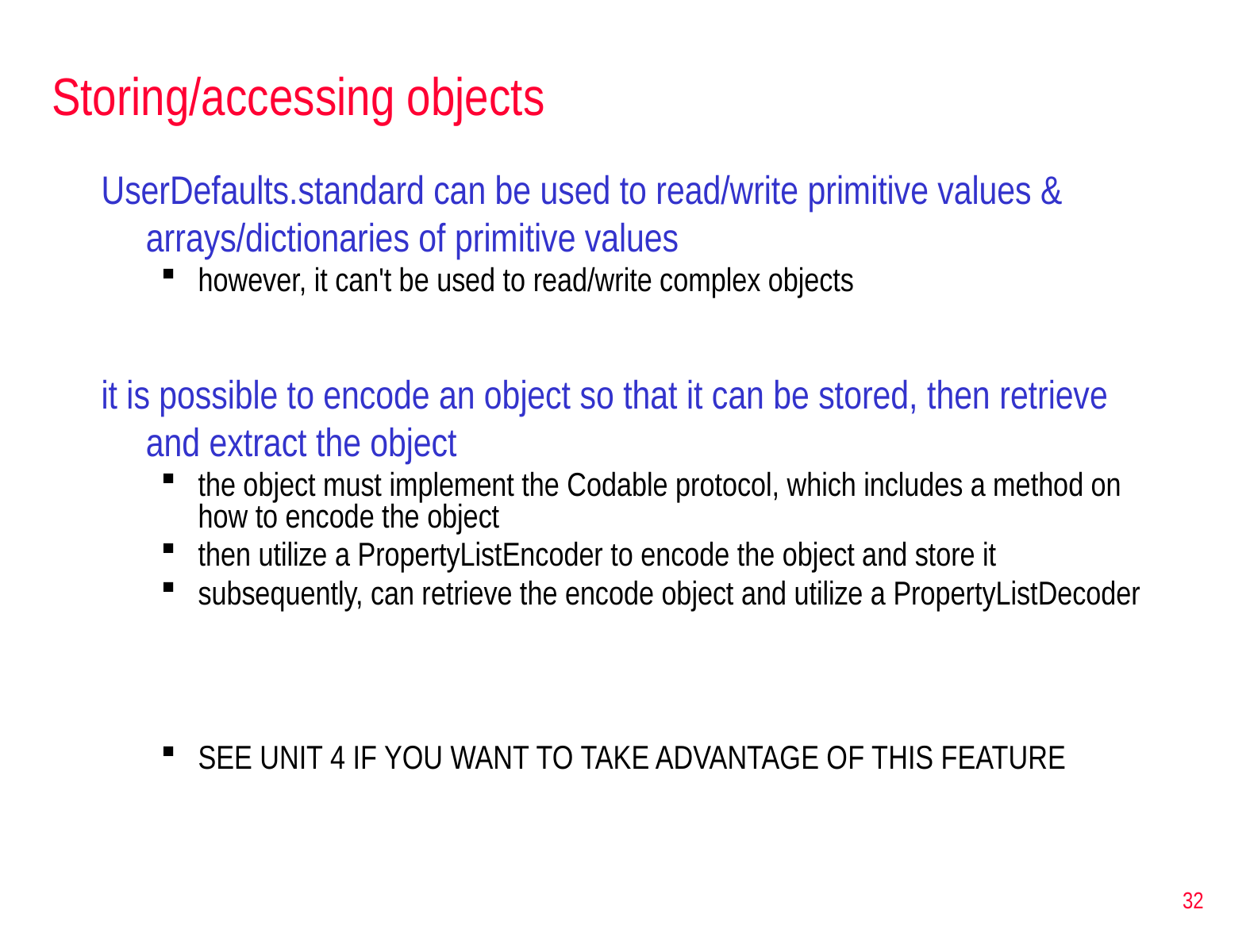

# Storing/accessing objects
UserDefaults.standard can be used to read/write primitive values & arrays/dictionaries of primitive values
however, it can't be used to read/write complex objects

it is possible to encode an object so that it can be stored, then retrieve and extract the object
the object must implement the Codable protocol, which includes a method on how to encode the object
then utilize a PropertyListEncoder to encode the object and store it
subsequently, can retrieve the encode object and utilize a PropertyListDecoder

SEE UNIT 4 IF YOU WANT TO TAKE ADVANTAGE OF THIS FEATURE

32